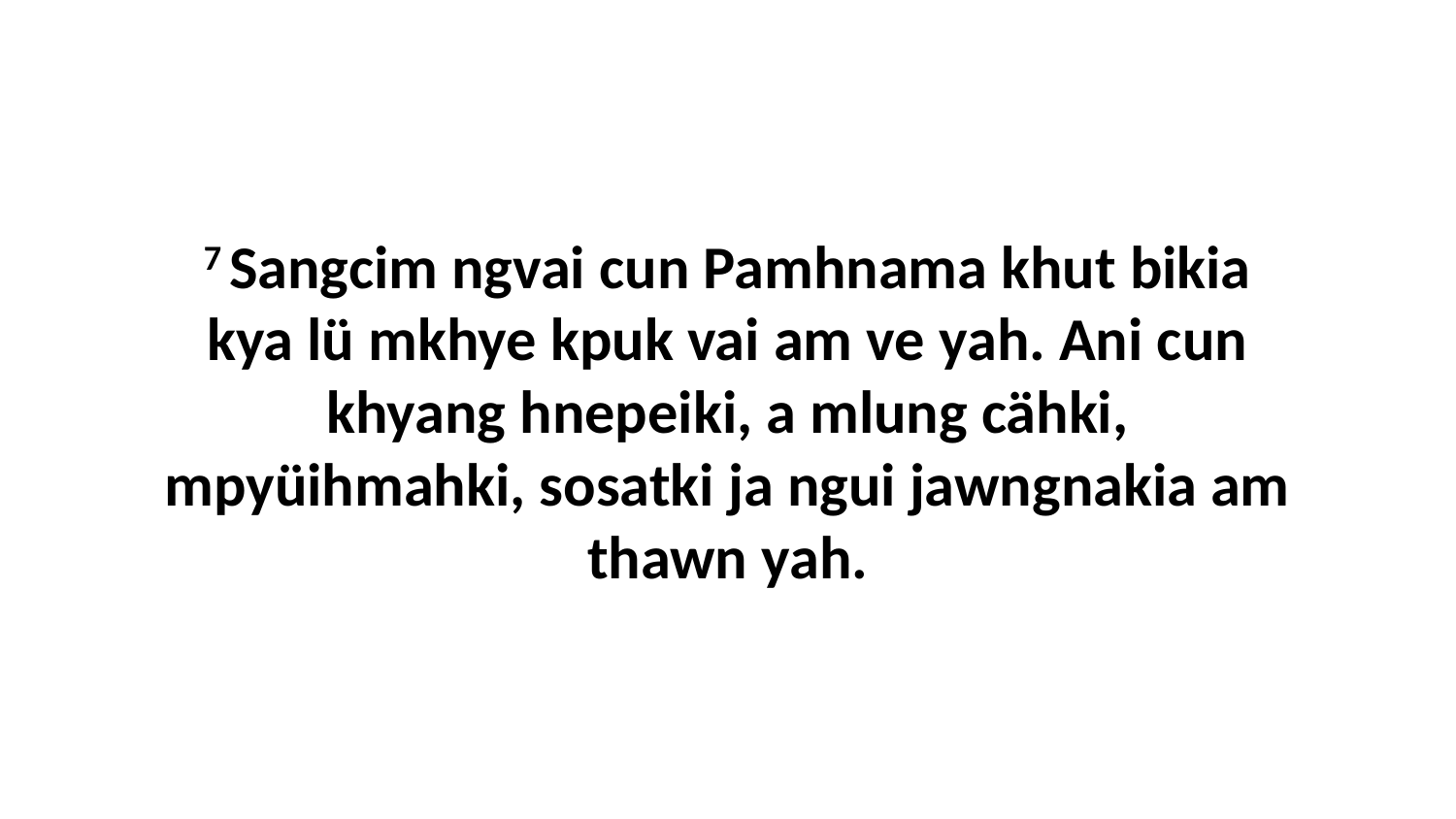

7 Sangcim ngvai cun Pamhnama khut bikia kya lü mkhye kpuk vai am ve yah. Ani cun khyang hnepeiki, a mlung cähki, mpyüihmahki, sosatki ja ngui jawngnakia am thawn yah.